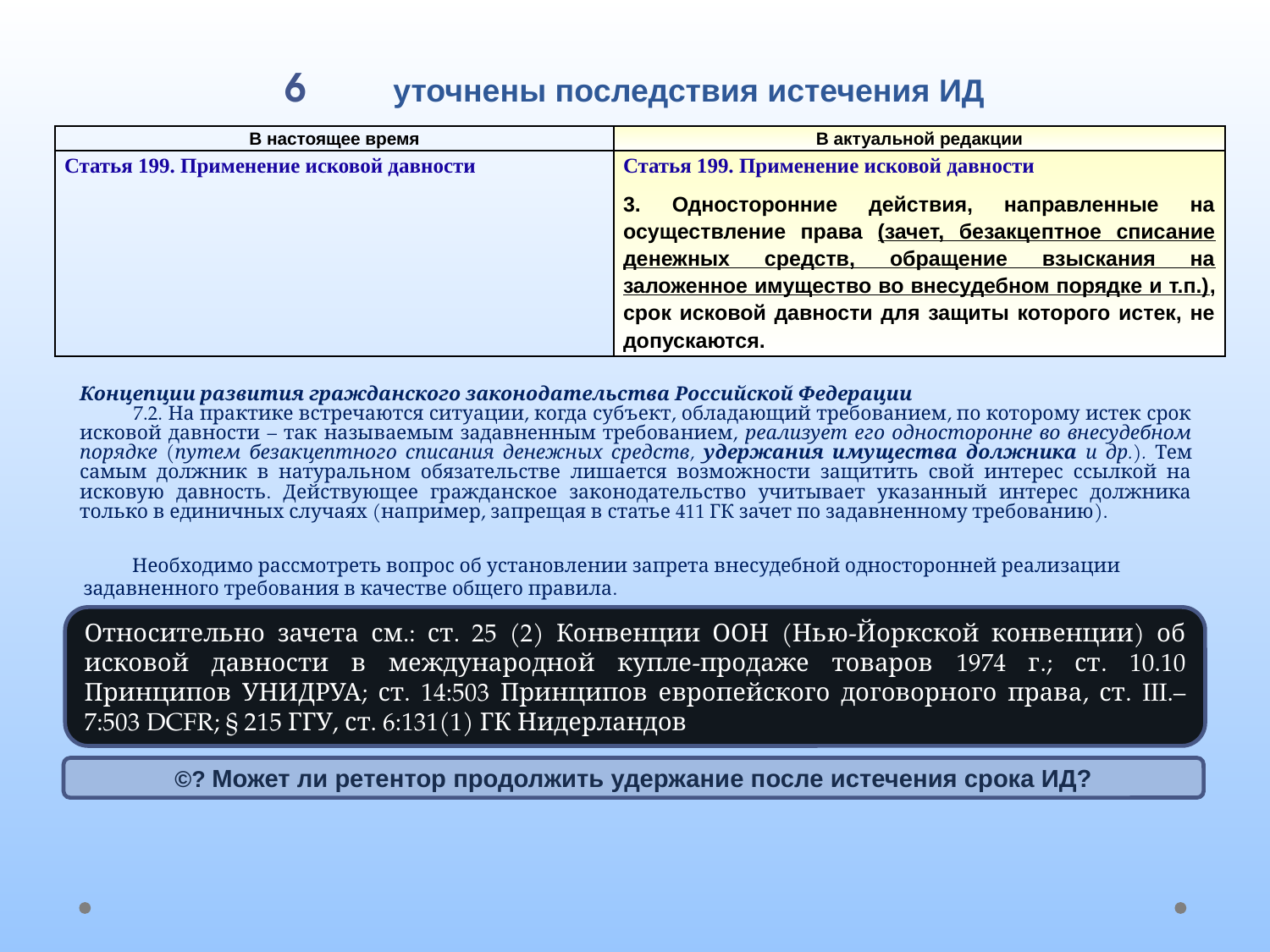

# 6        уточнены последствия истечения ИД
| В настоящее время | В актуальной редакции |
| --- | --- |
| Статья 199. Применение исковой давности | Статья 199. Применение исковой давности 3. Односторонние действия, направленные на осуществление права (зачет, безакцептное списание денежных средств, обращение взыскания на заложенное имущество во внесудебном порядке и т.п.), срок исковой давности для защиты которого истек, не допускаются. |
| Концепции развития гражданского законодательства Российской Федерации 7.2. На практике встречаются ситуации, когда субъект, обладающий требованием, по которому истек срок исковой давности – так называемым задавненным требованием, реализует его односторонне во внесудебном порядке (путем безакцептного списания денежных средств, удержания имущества должника и др.). Тем самым должник в натуральном обязательстве лишается возможности защитить свой интерес ссылкой на исковую давность. Действующее гражданское законодательство учитывает указанный интерес должника только в единичных случаях (например, запрещая в статье 411 ГК зачет по задавненному требованию). |
| --- |
          Необходимо рассмотреть вопрос об установлении запрета внесудебной односторонней реализации задавненного требования в качестве общего правила.
Относительно зачета см.: ст. 25 (2) Конвенции ООН (Нью-Йоркской конвенции) об исковой давности в международной купле-продаже товаров 1974 г.; ст. 10.10 Принципов УНИДРУА; ст. 14:503 Принципов европейского договорного права, ст. III.–7:503 DCFR; § 215 ГГУ, ст. 6:131(1) ГК Нидерландов
©? Может ли ретентор продолжить удержание после истечения срока ИД?